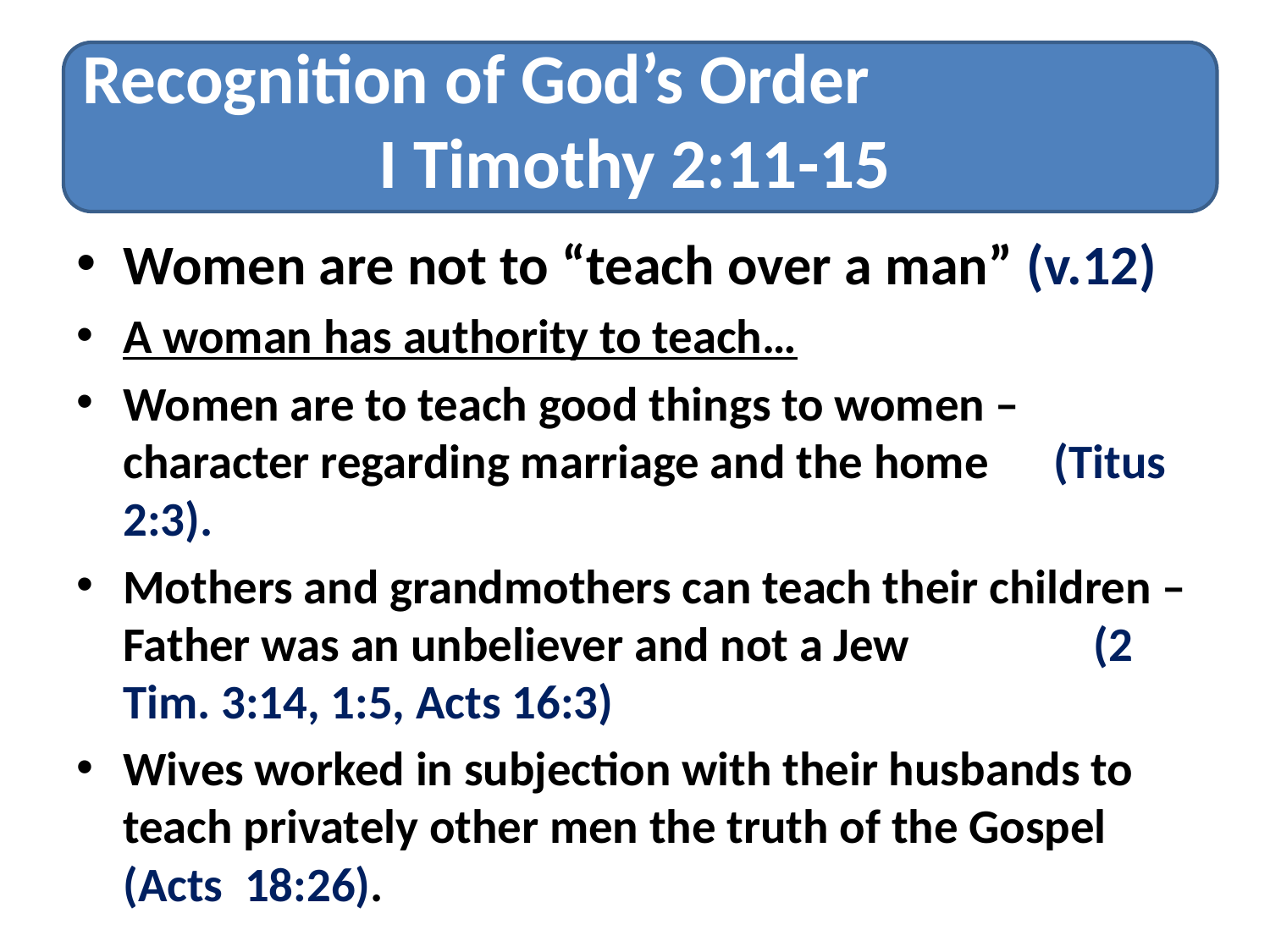

# Recognition of God’s Order                     I Timothy 2:11-15

Women are not to “teach over a man” (v.12)
A woman has authority to teach…
Women are to teach good things to women – character regarding marriage and the home      (Titus 2:3).
Mothers and grandmothers can teach their children – Father was an unbeliever and not a Jew                 (2 Tim. 3:14, 1:5, Acts 16:3)
Wives worked in subjection with their husbands to teach privately other men the truth of the Gospel (Acts  18:26).